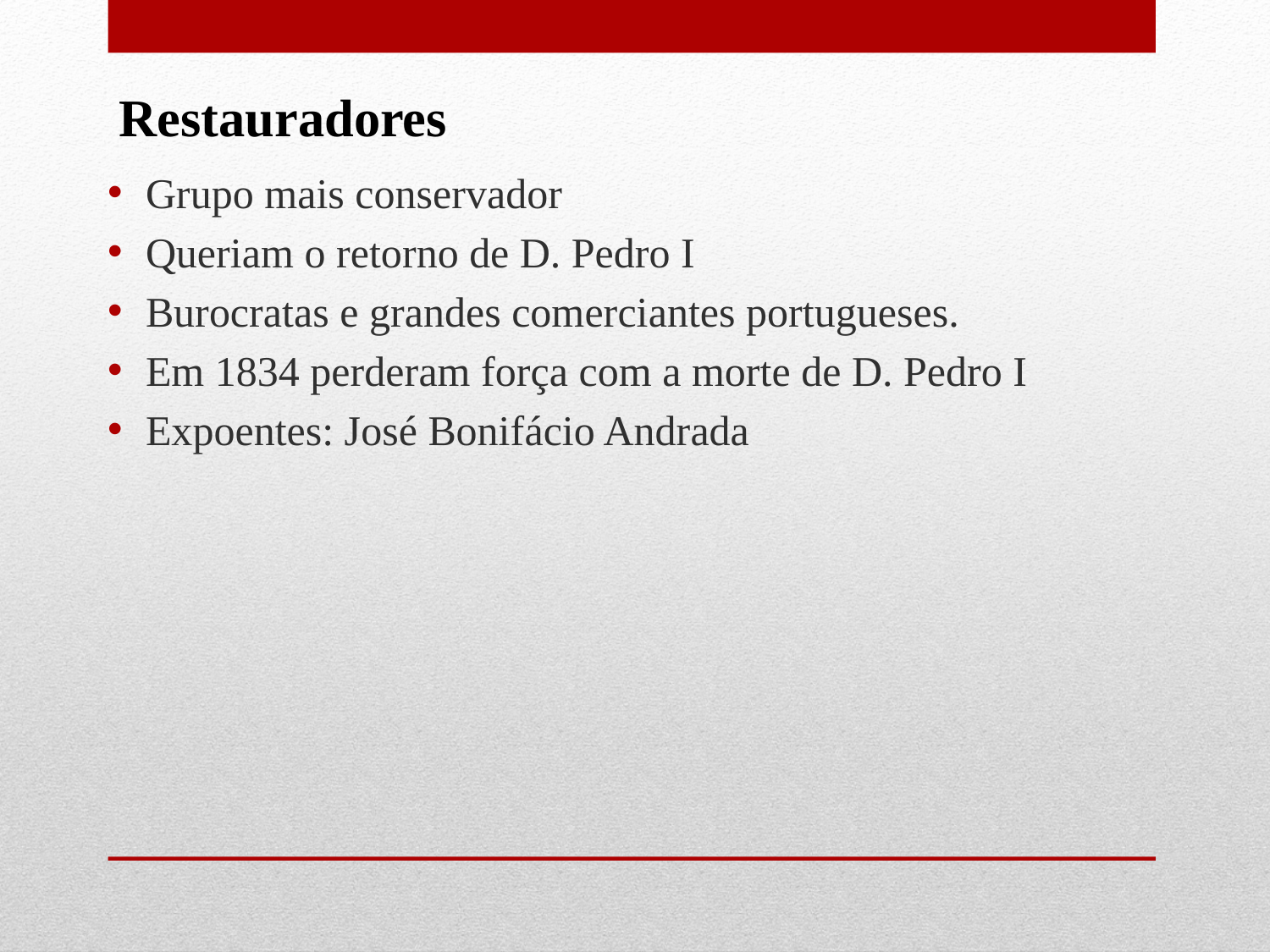

Restauradores
Grupo mais conservador
Queriam o retorno de D. Pedro I
Burocratas e grandes comerciantes portugueses.
Em 1834 perderam força com a morte de D. Pedro I
Expoentes: José Bonifácio Andrada